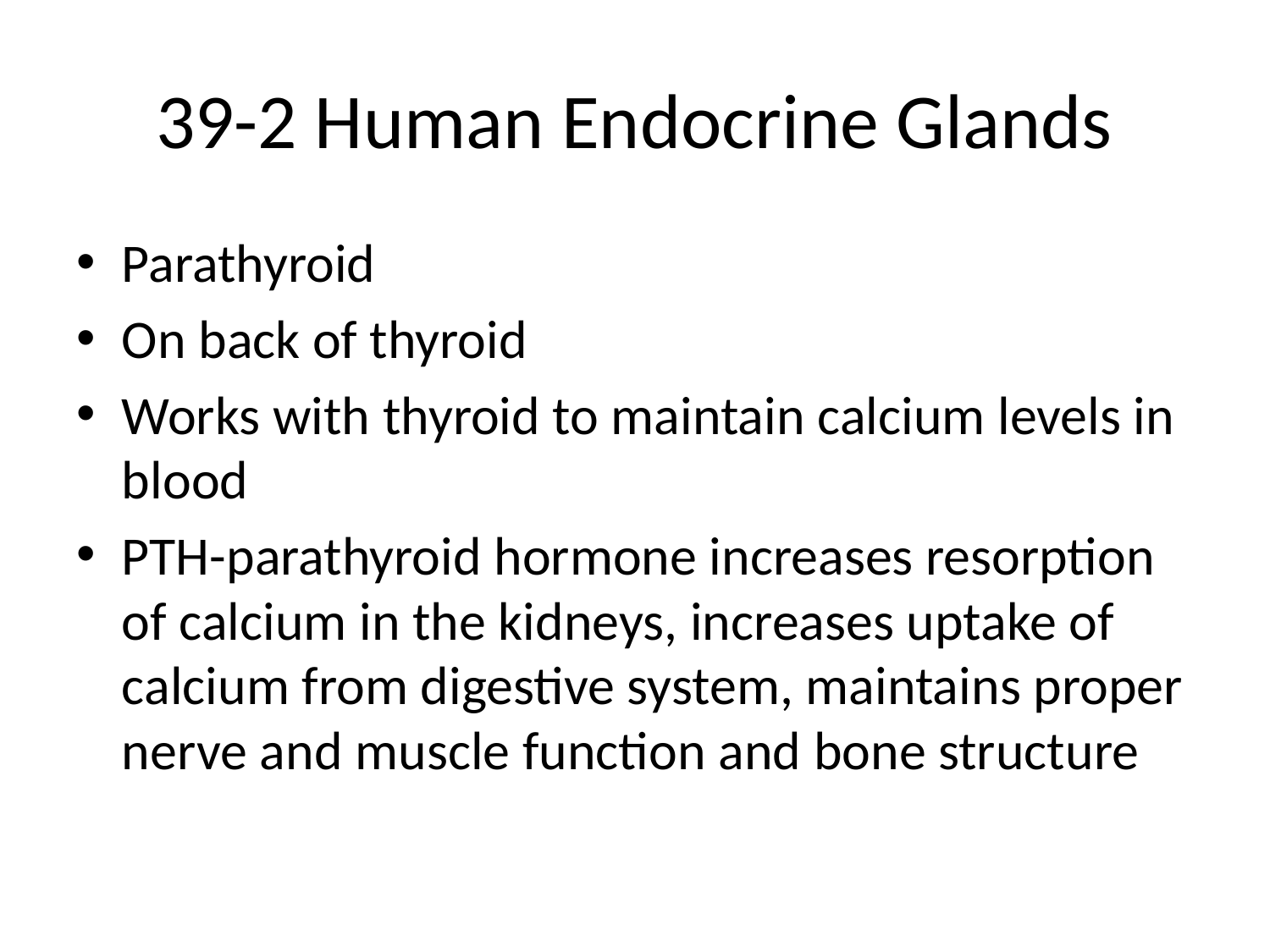

# 39-2 Human Endocrine Glands
Parathyroid
On back of thyroid
Works with thyroid to maintain calcium levels in blood
PTH-parathyroid hormone increases resorption of calcium in the kidneys, increases uptake of calcium from digestive system, maintains proper nerve and muscle function and bone structure